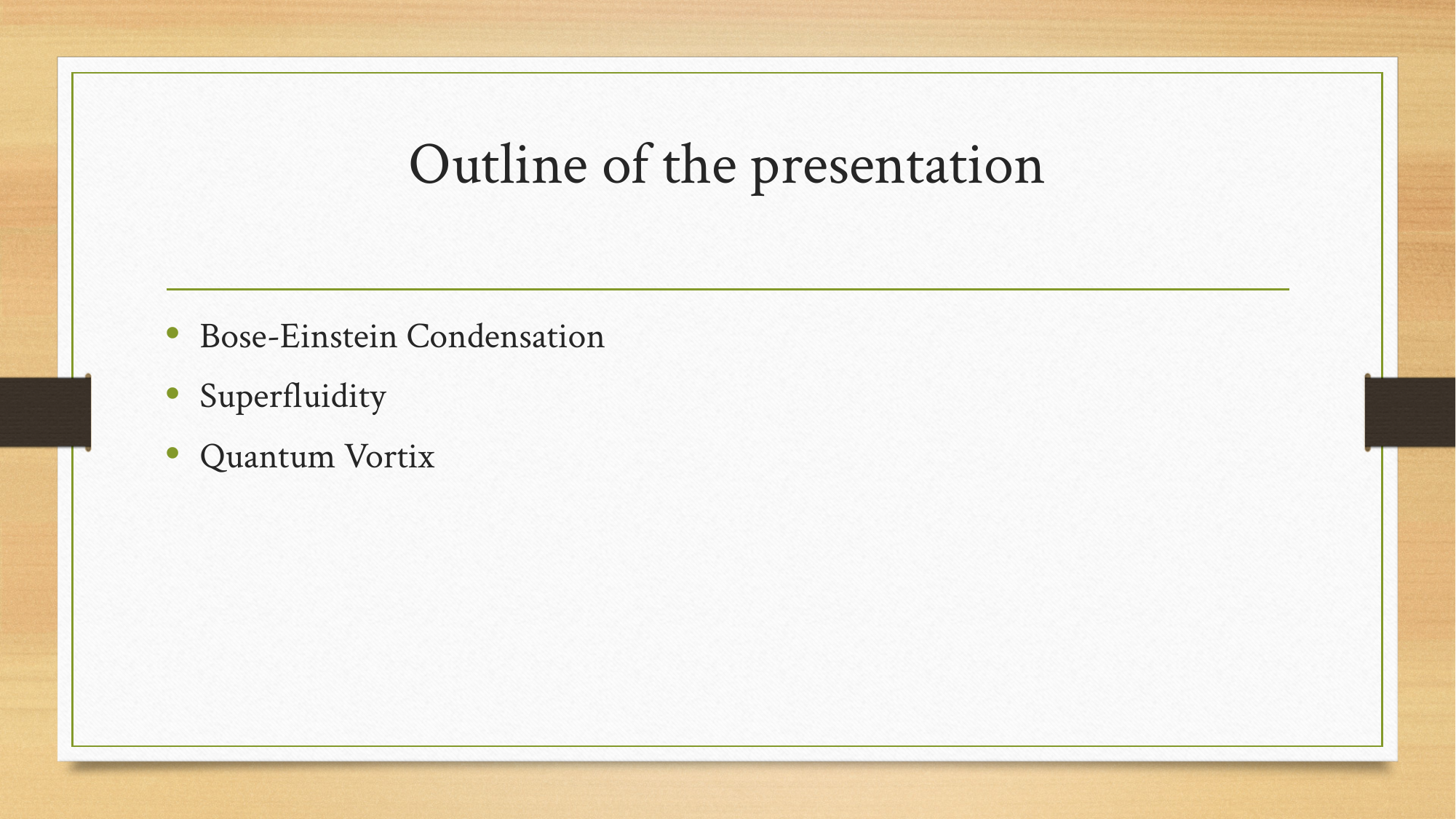

# Outline of the presentation
Bose-Einstein Condensation
Superfluidity
Quantum Vortix